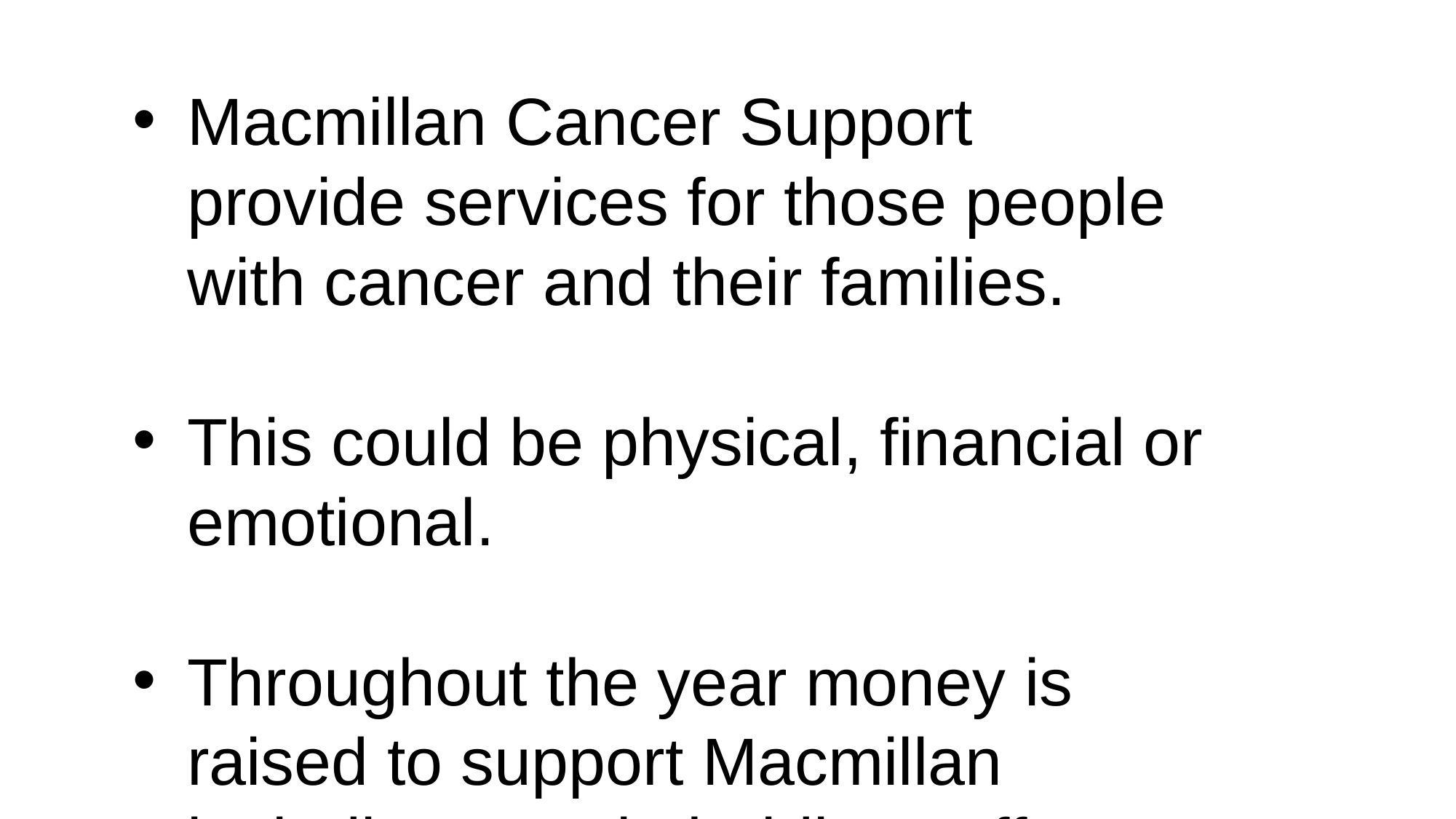

Macmillan Cancer Support provide services for those people with cancer and their families.

This could be physical, financial or emotional.

Throughout the year money is raised to support Macmillan including people holding coffee mornings alongside other fundraising activities.